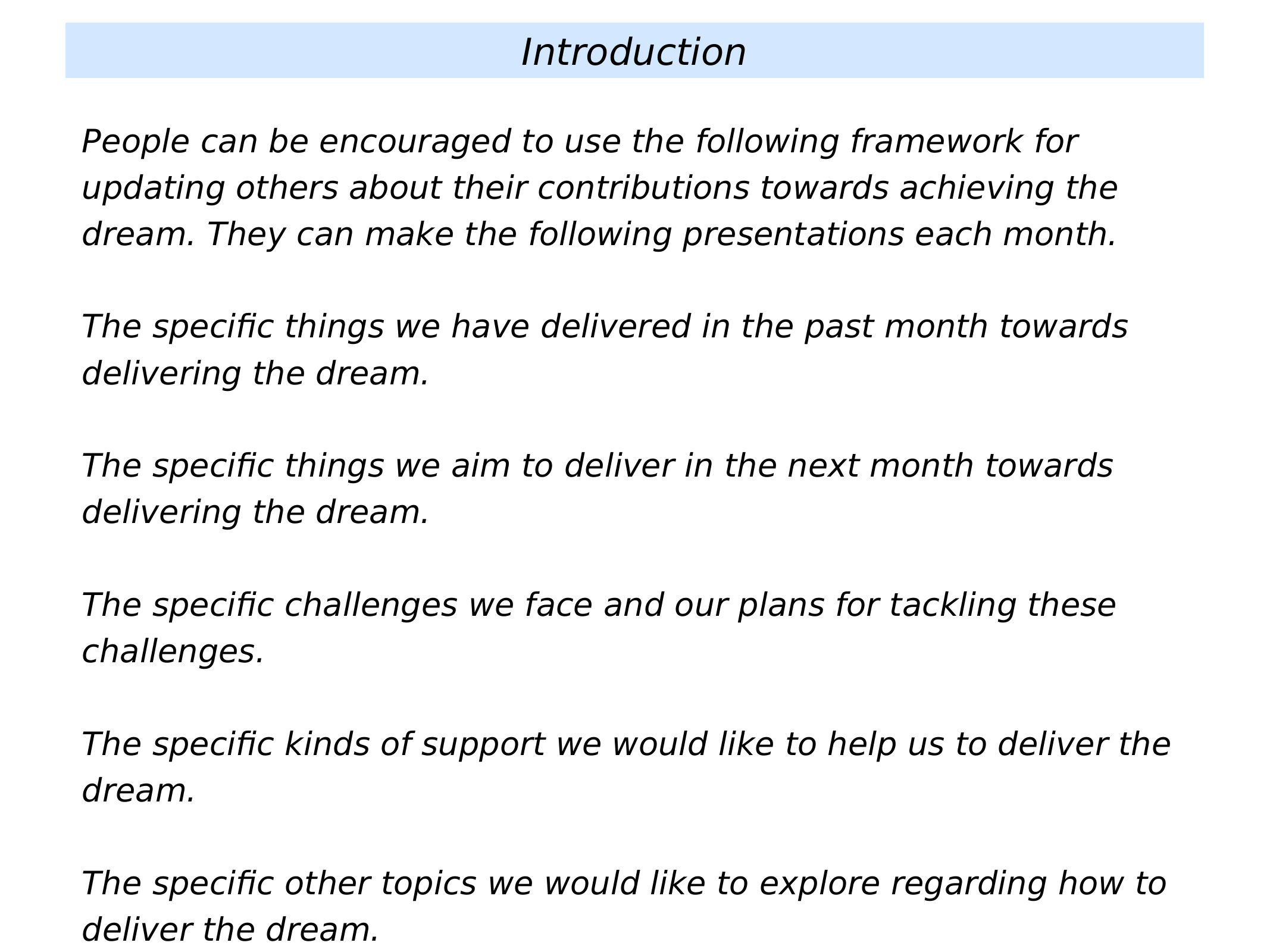

Introduction
People can be encouraged to use the following framework for updating others about their contributions towards achieving the dream. They can make the following presentations each month.

The specific things we have delivered in the past month towards delivering the dream.

The specific things we aim to deliver in the next month towards delivering the dream.

The specific challenges we face and our plans for tackling these challenges.

The specific kinds of support we would like to help us to deliver the dream.

The specific other topics we would like to explore regarding how to deliver the dream.